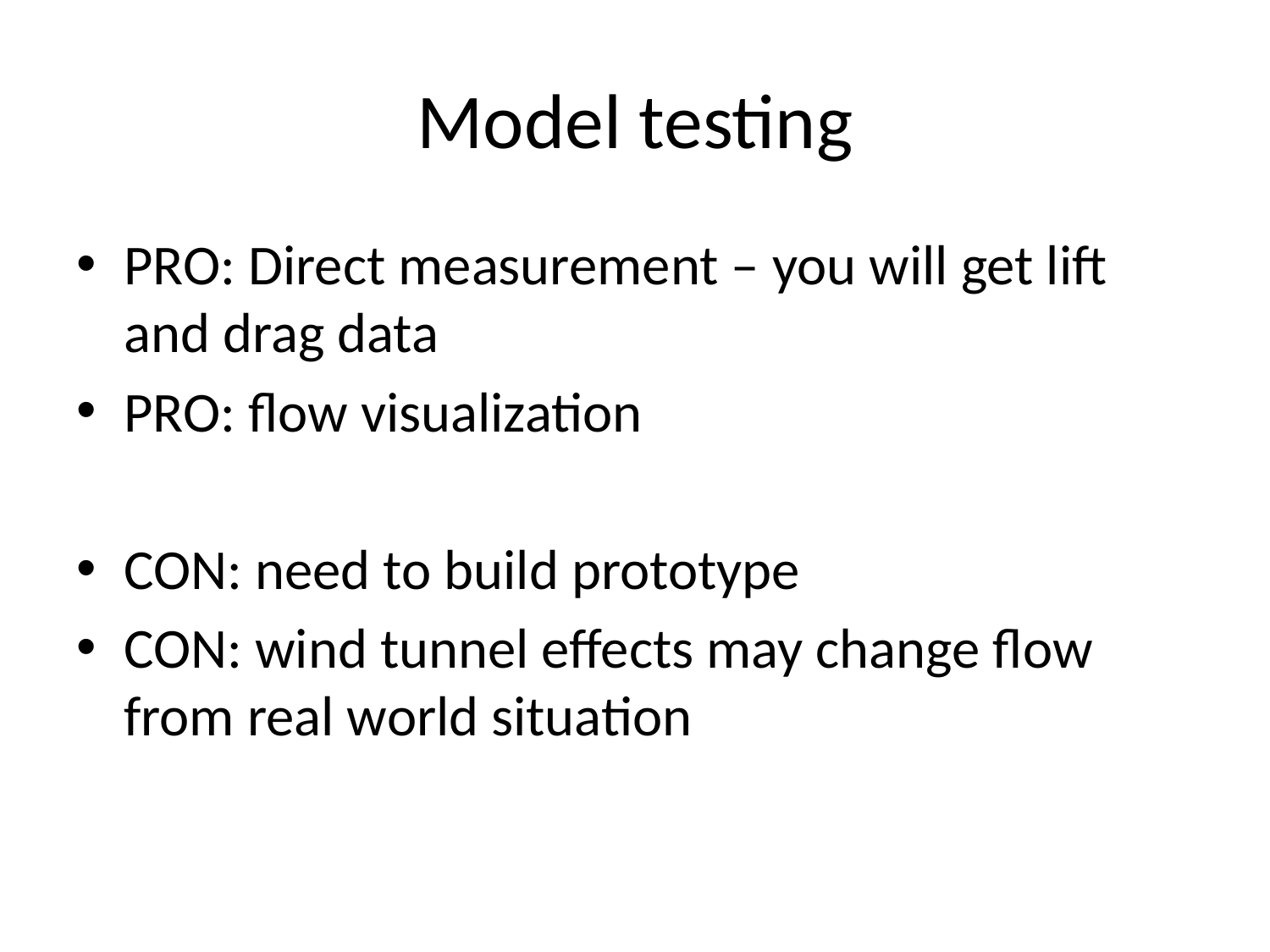

# Model testing
PRO: Direct measurement – you will get lift and drag data
PRO: flow visualization

CON: need to build prototype
CON: wind tunnel effects may change flow from real world situation